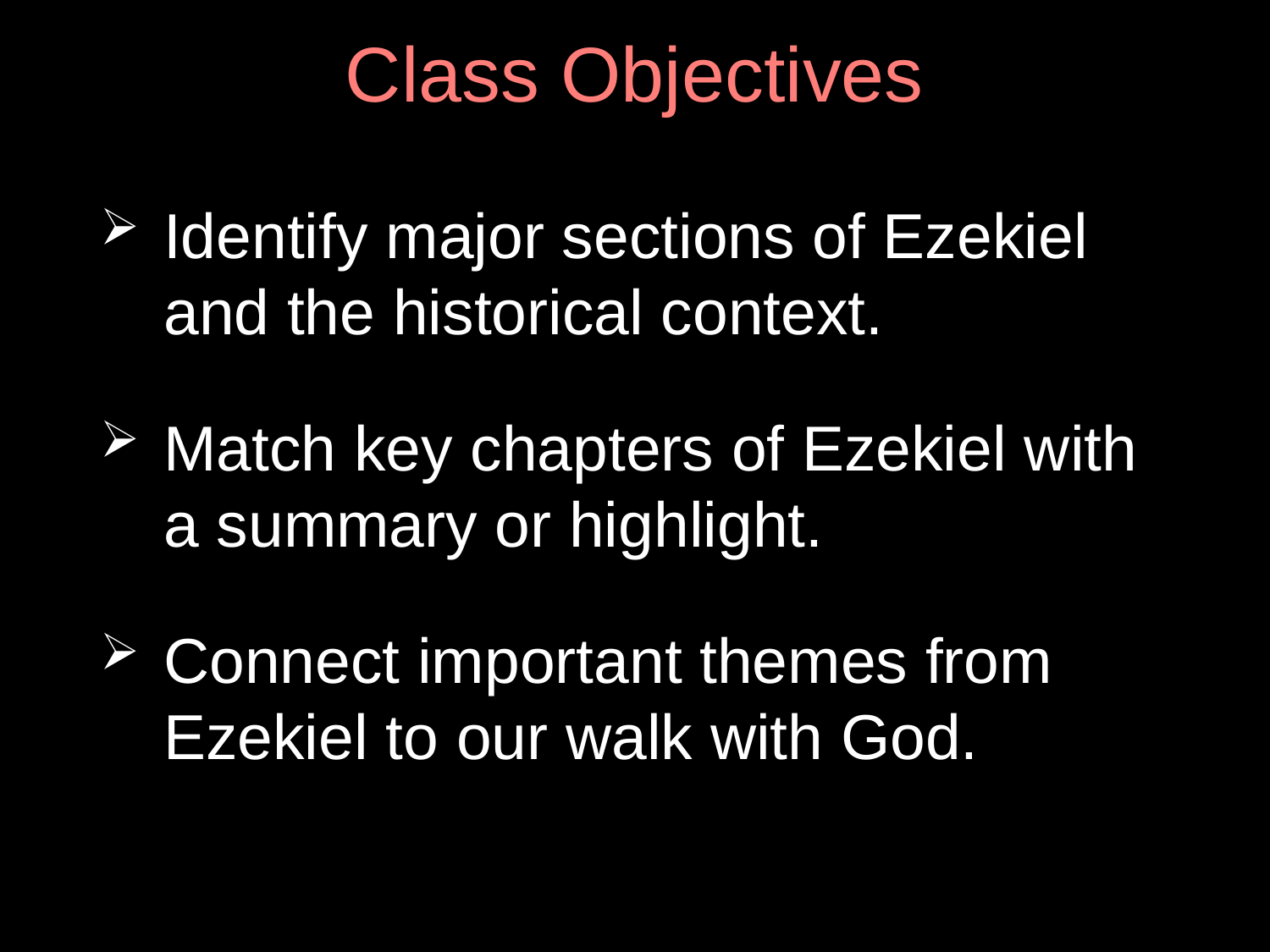

# Class Objectives
Identify major sections of Ezekiel and the historical context.
Match key chapters of Ezekiel with a summary or highlight.
Connect important themes from Ezekiel to our walk with God.